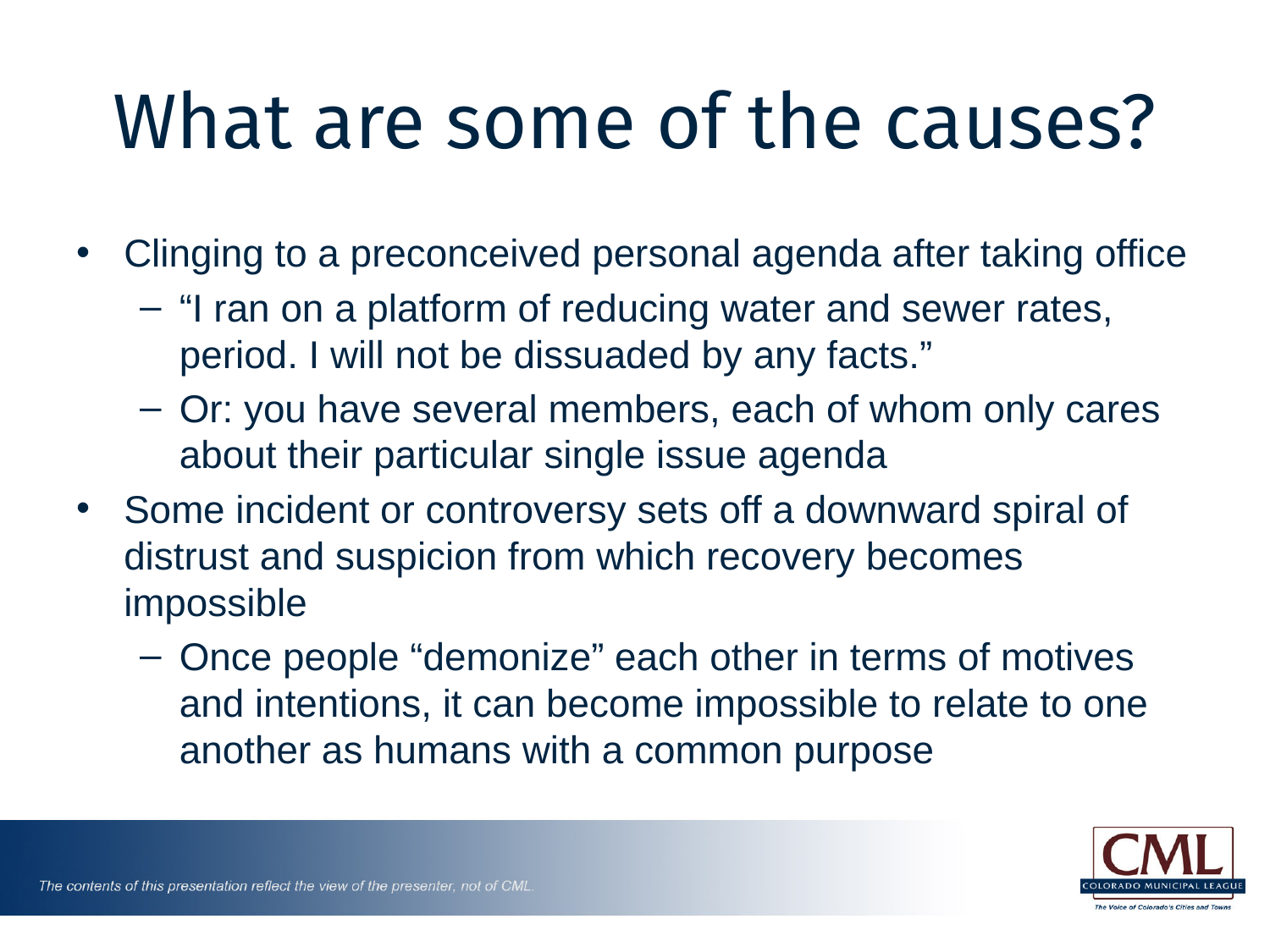

# What are some of the causes?
Clinging to a preconceived personal agenda after taking office
“I ran on a platform of reducing water and sewer rates, period. I will not be dissuaded by any facts.”
Or: you have several members, each of whom only cares about their particular single issue agenda
Some incident or controversy sets off a downward spiral of distrust and suspicion from which recovery becomes impossible
Once people “demonize” each other in terms of motives and intentions, it can become impossible to relate to one another as humans with a common purpose